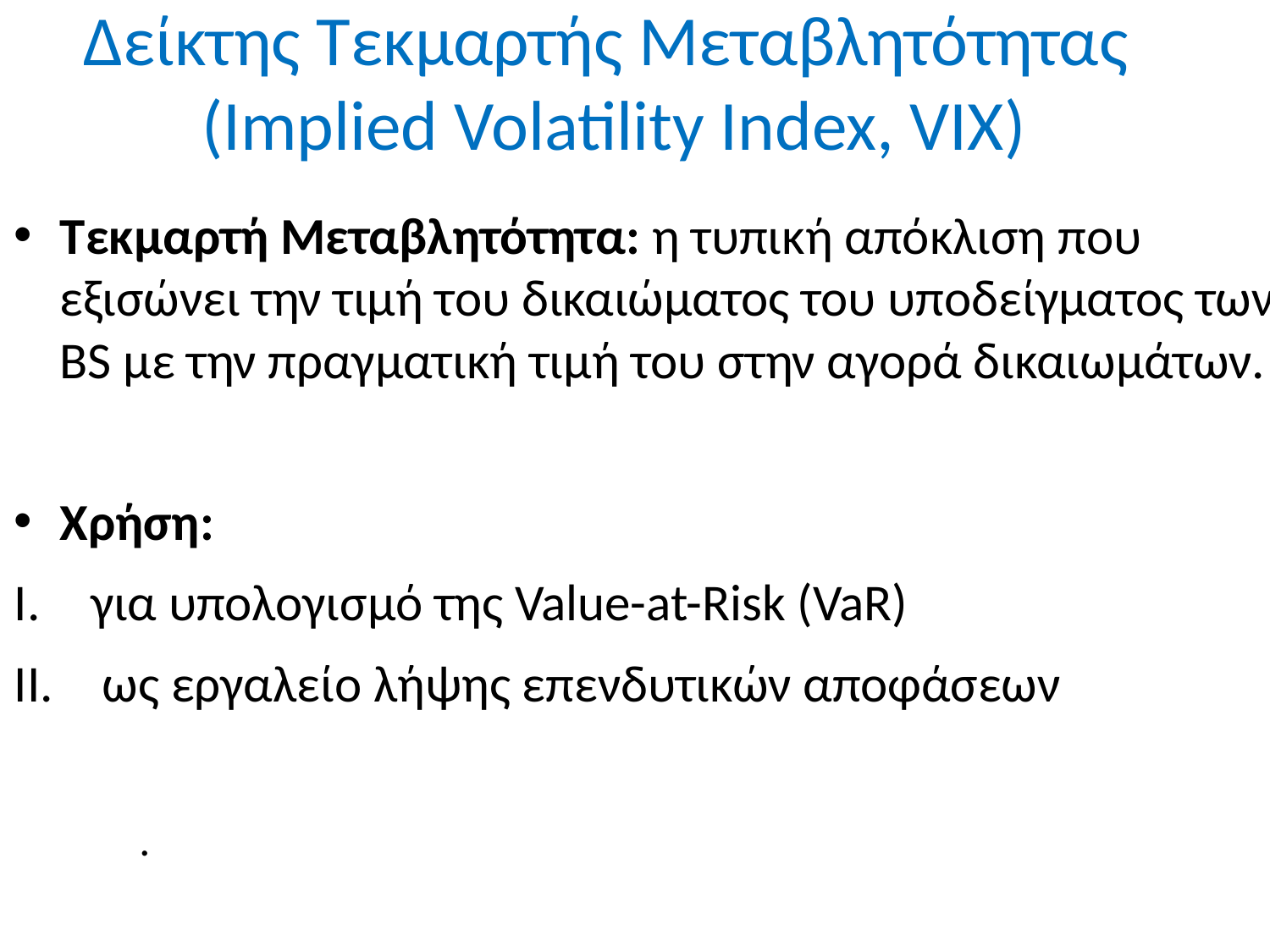

# Δείκτης Τεκμαρτής Μεταβλητότητας (Implied Volatility Index, VIX)
Τεκμαρτή Μεταβλητότητα: η τυπική απόκλιση που εξισώνει την τιμή του δικαιώματος του υποδείγματος των BS με την πραγματική τιμή του στην αγορά δικαιωμάτων.

Χρήση:
για υπολογισμό της Value-at-Risk (VaR)
 ως εργαλείο λήψης επενδυτικών αποφάσεων

.